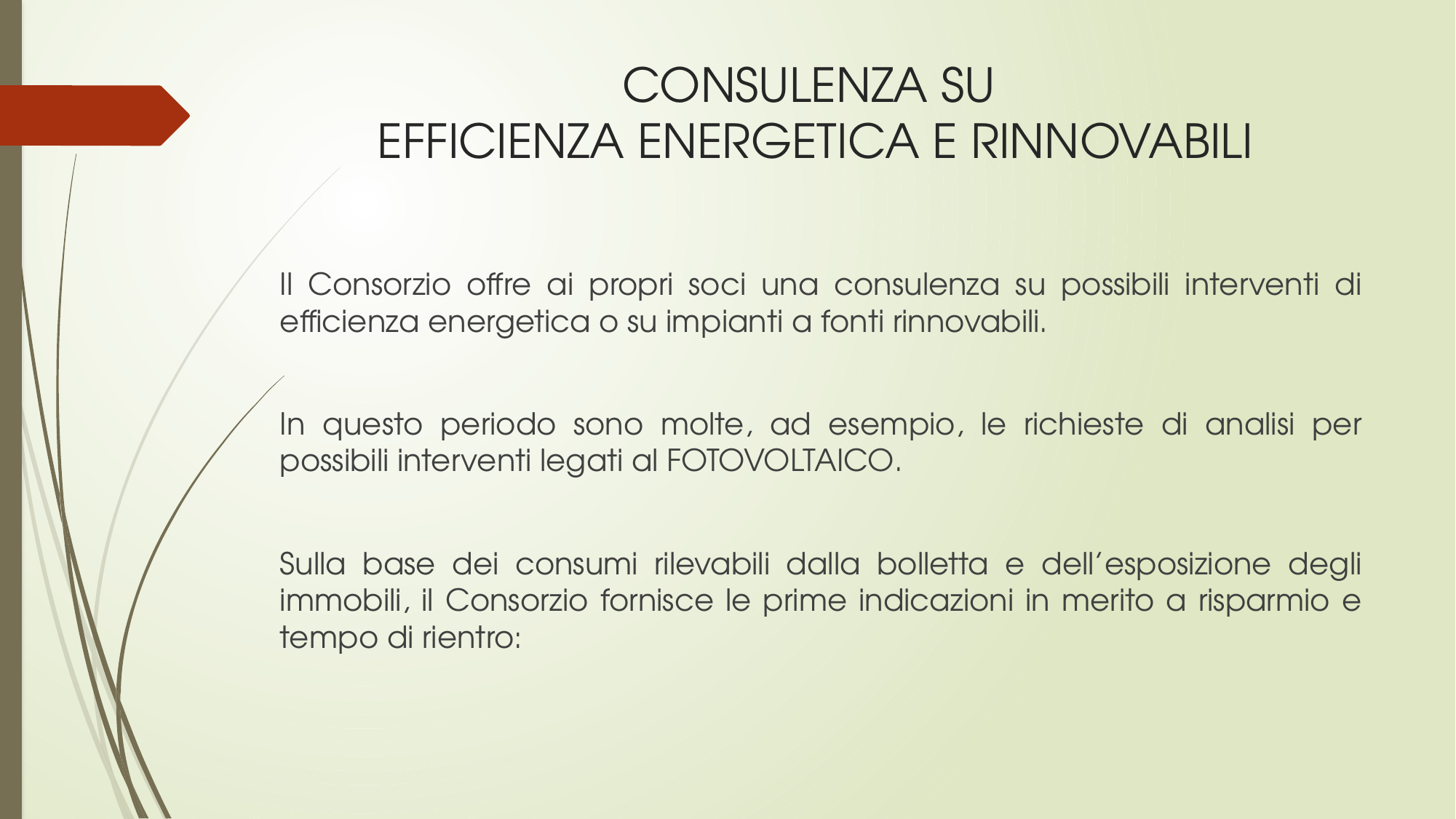

# CONSULENZA SU EFFICIENZA ENERGETICA E RINNOVABILI

Il Consorzio offre ai propri soci una consulenza su possibili interventi di efficienza energetica o su impianti a fonti rinnovabili.

In questo periodo sono molte, ad esempio, le richieste di analisi per possibili interventi legati al FOTOVOLTAICO.

Sulla base dei consumi rilevabili dalla bolletta e dell’esposizione degli immobili, il Consorzio fornisce le prime indicazioni in merito a risparmio e tempo di rientro: